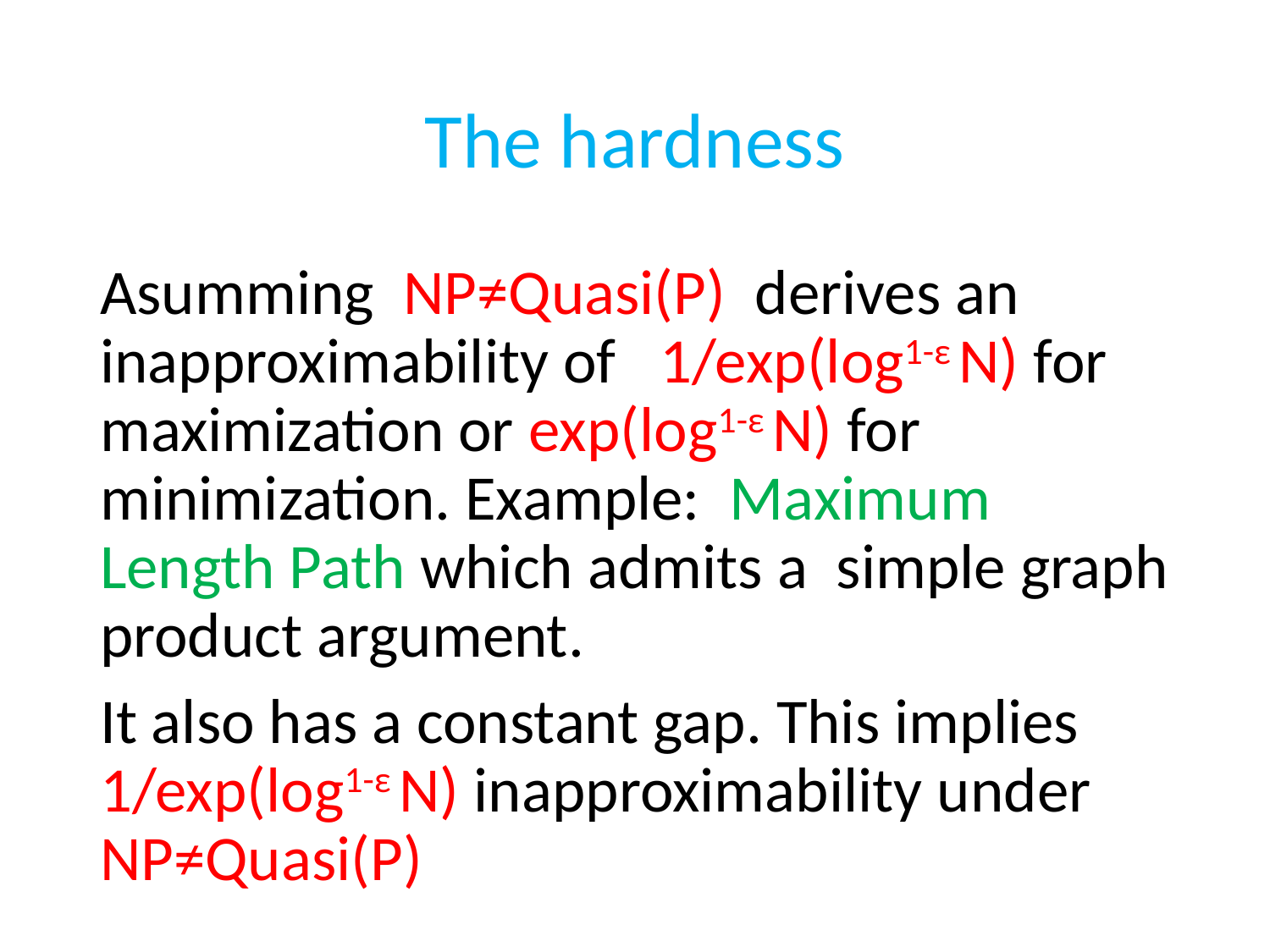

# The hardness
Asumming  NP≠Quasi(P)  derives an inapproximability of   1/exp(log1-ε N) for maximization or exp(log1-ε N) for minimization. Example:  Maximum Length Path which admits a  simple graph product argument.
It also has a constant gap. This implies 1/exp(log1-ε N) inapproximability under NP≠Quasi(P)